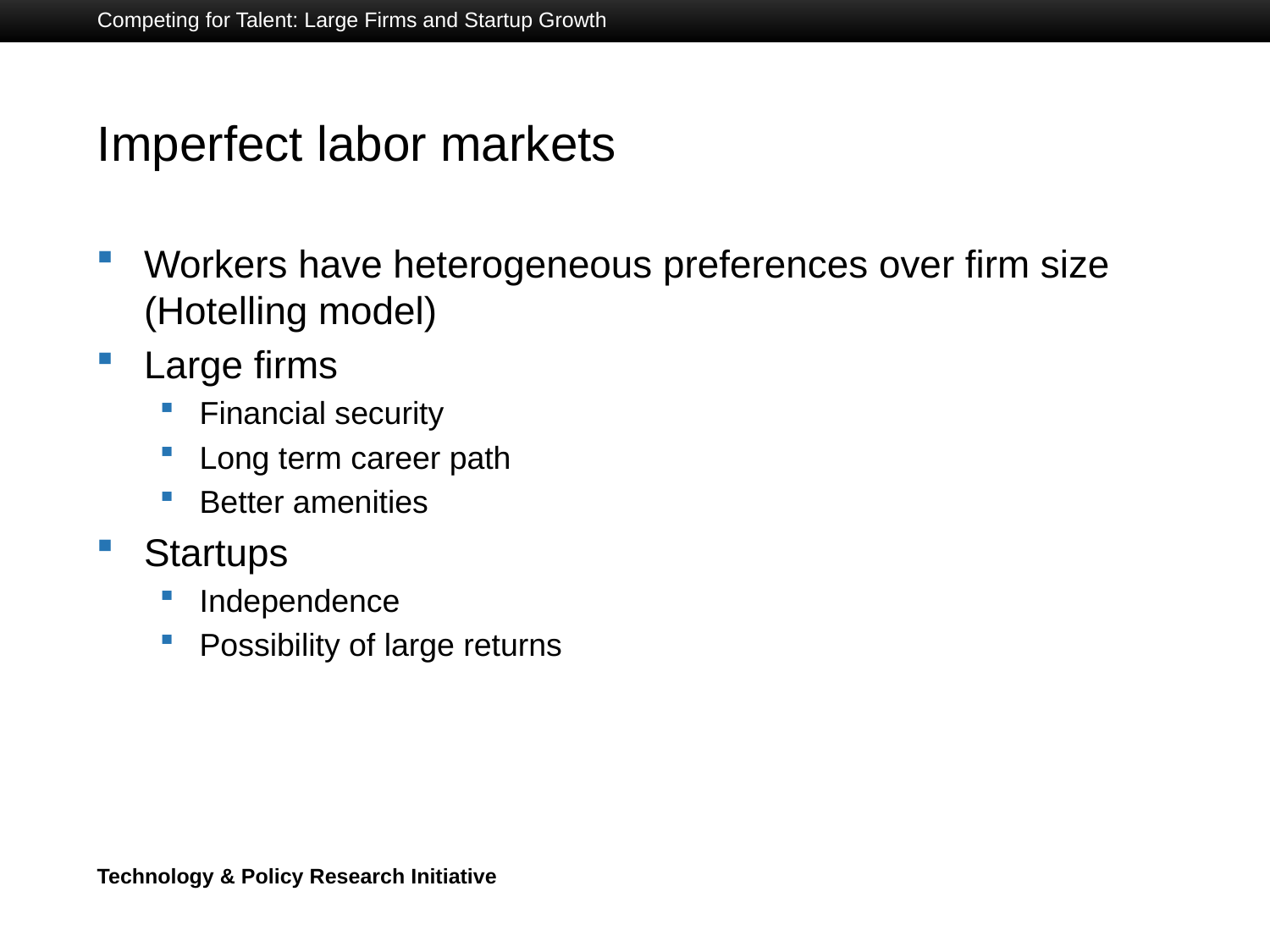

Competing for Talent: Large Firms and Startup Growth
# Imperfect labor markets
Workers have heterogeneous preferences over firm size (Hotelling model)
Large firms
Financial security
Long term career path
Better amenities
Startups
Independence
Possibility of large returns